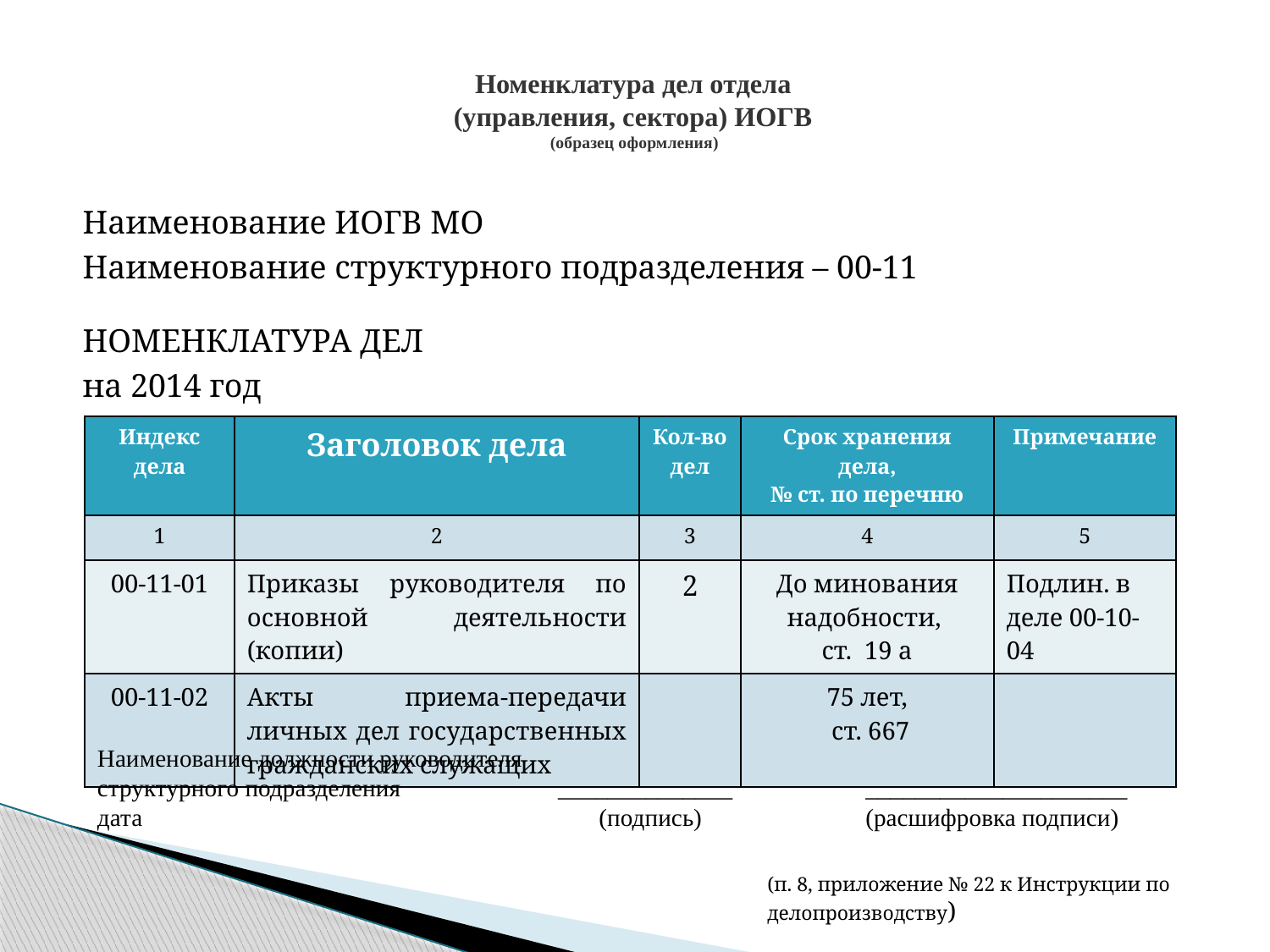

# Номенклатура дел отдела (управления, сектора) ИОГВ (образец оформления)
Наименование ИОГВ МО
Наименование структурного подразделения – 00-11

НОМЕНКЛАТУРА ДЕЛ
на 2014 год
| Индекс дела | Заголовок дела | Кол-во дел | Срок хранения дела, № ст. по перечню | Примечание |
| --- | --- | --- | --- | --- |
| 1 | 2 | 3 | 4 | 5 |
| 00-11-01 | Приказы руководителя по основной деятельности (копии) | 2 | До минования надобности, ст. 19 а | Подлин. в деле 00-10-04 |
| 00-11-02 | Акты приема-передачи личных дел государственных гражданских служащих |  | 75 лет, ст. 667 |  |
Наименование должности руководителя
структурного подразделения 	             ______________      	 _____________________
дата	                                                             (подпись)              	 (расшифровка подписи)

(п. 8, приложение № 22 к Инструкции по делопроизводству)